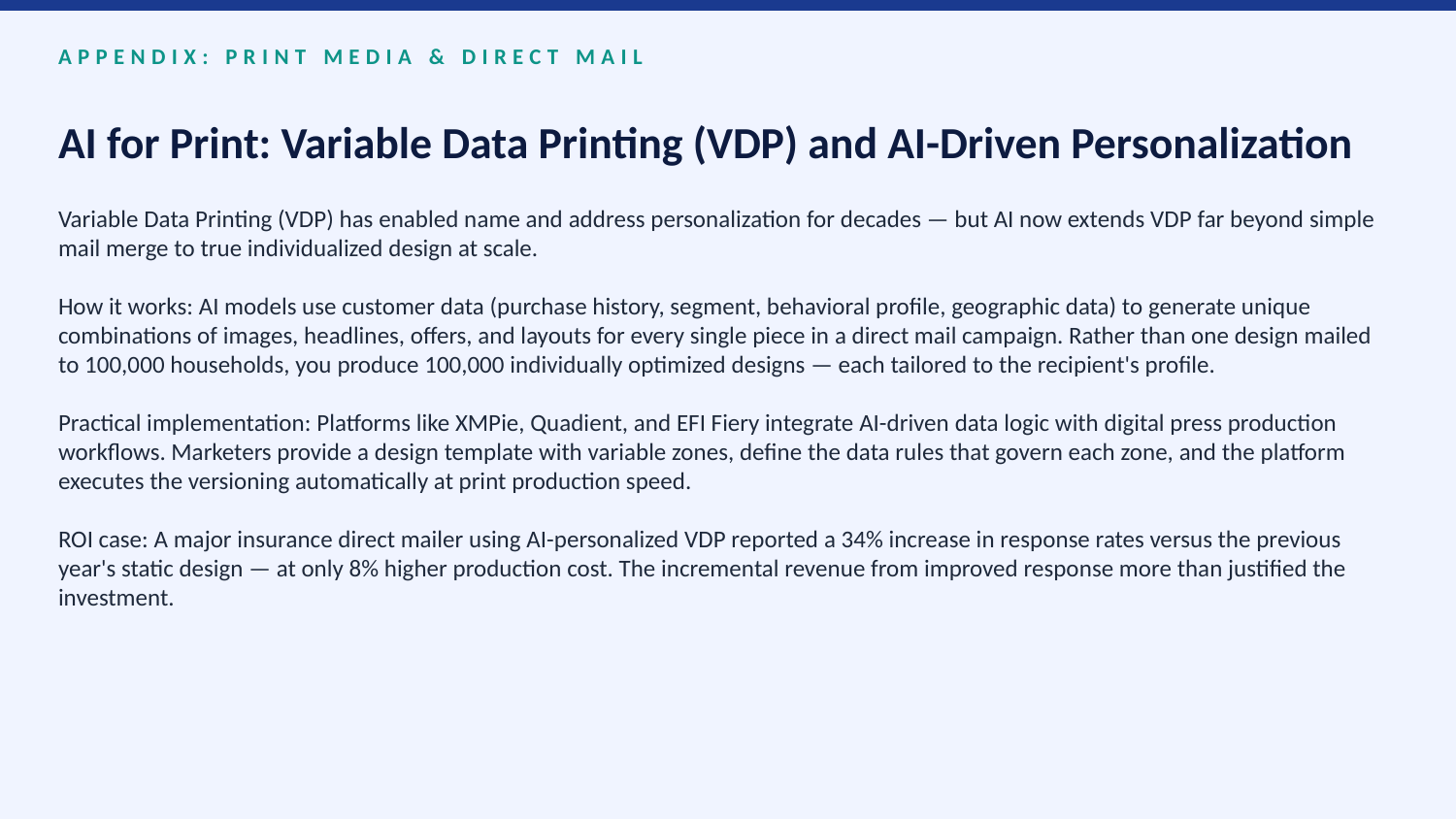

APPENDIX: PRINT MEDIA & DIRECT MAIL
AI for Print: Variable Data Printing (VDP) and AI-Driven Personalization
Variable Data Printing (VDP) has enabled name and address personalization for decades — but AI now extends VDP far beyond simple mail merge to true individualized design at scale.

How it works: AI models use customer data (purchase history, segment, behavioral profile, geographic data) to generate unique combinations of images, headlines, offers, and layouts for every single piece in a direct mail campaign. Rather than one design mailed to 100,000 households, you produce 100,000 individually optimized designs — each tailored to the recipient's profile.

Practical implementation: Platforms like XMPie, Quadient, and EFI Fiery integrate AI-driven data logic with digital press production workflows. Marketers provide a design template with variable zones, define the data rules that govern each zone, and the platform executes the versioning automatically at print production speed.

ROI case: A major insurance direct mailer using AI-personalized VDP reported a 34% increase in response rates versus the previous year's static design — at only 8% higher production cost. The incremental revenue from improved response more than justified the investment.